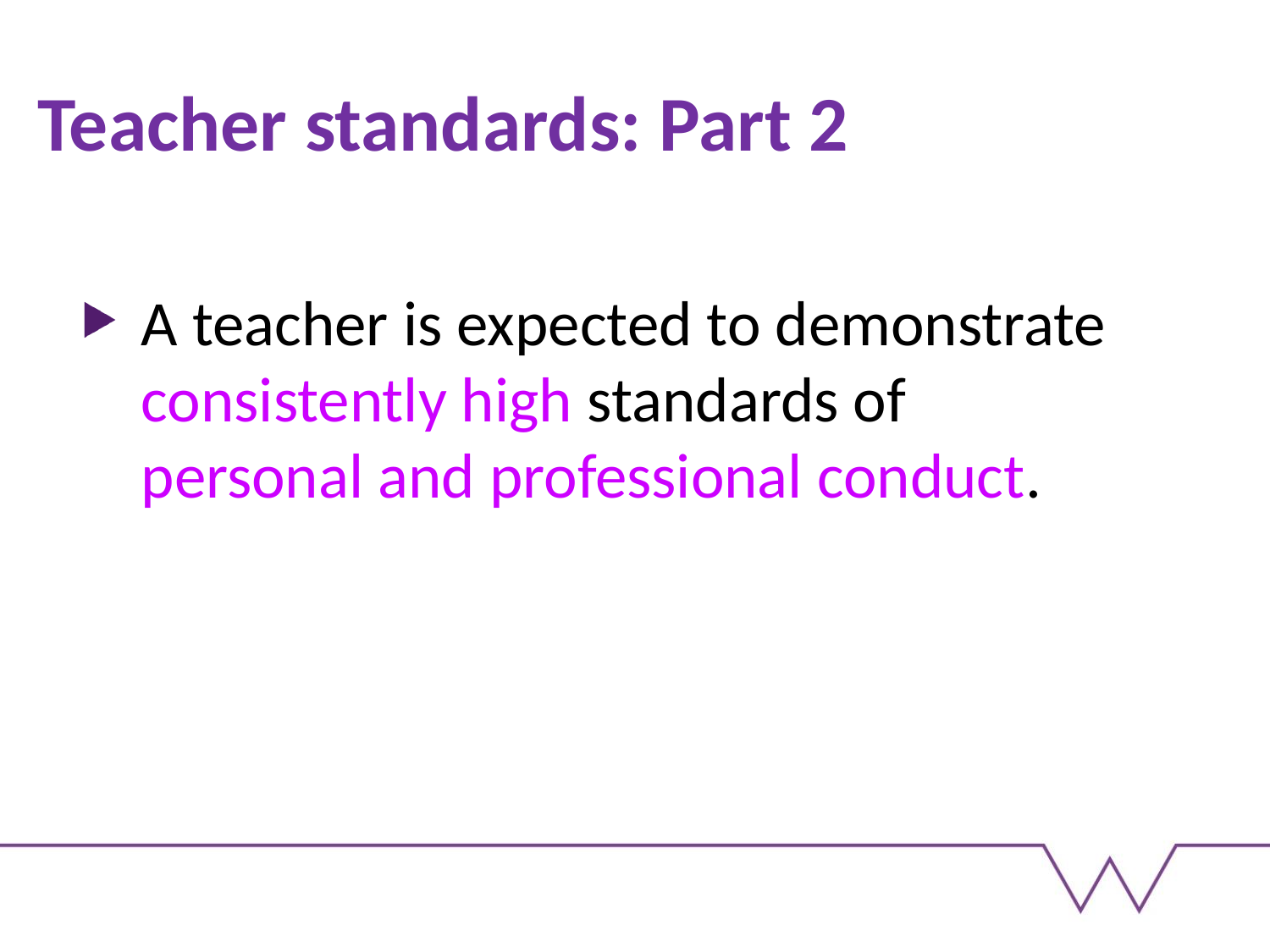

# Teacher standards: Part 2
A teacher is expected to demonstrate consistently high standards of personal and professional conduct.